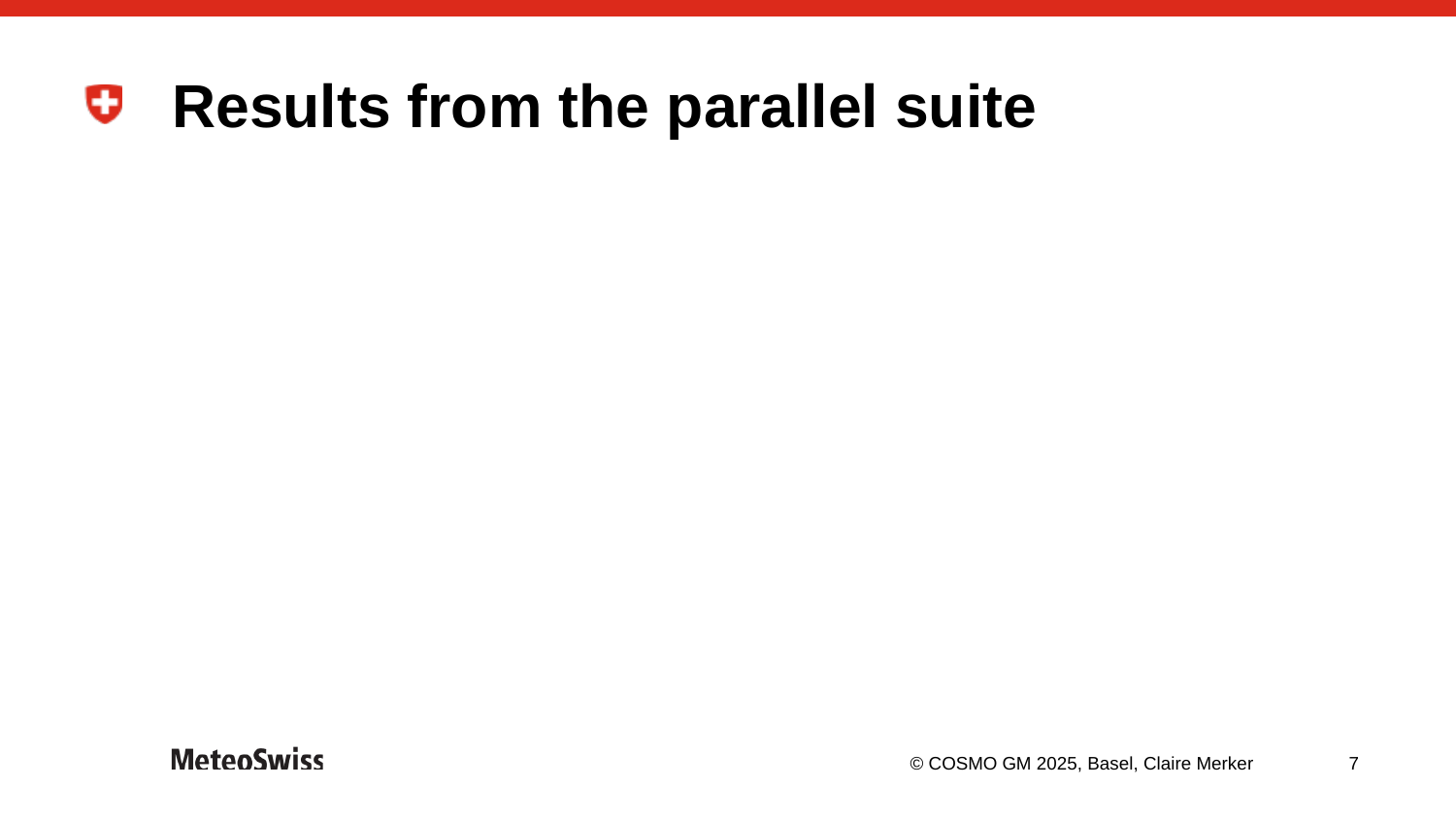

# Results from the parallel suite
© COSMO GM 2025, Basel, Claire Merker
7